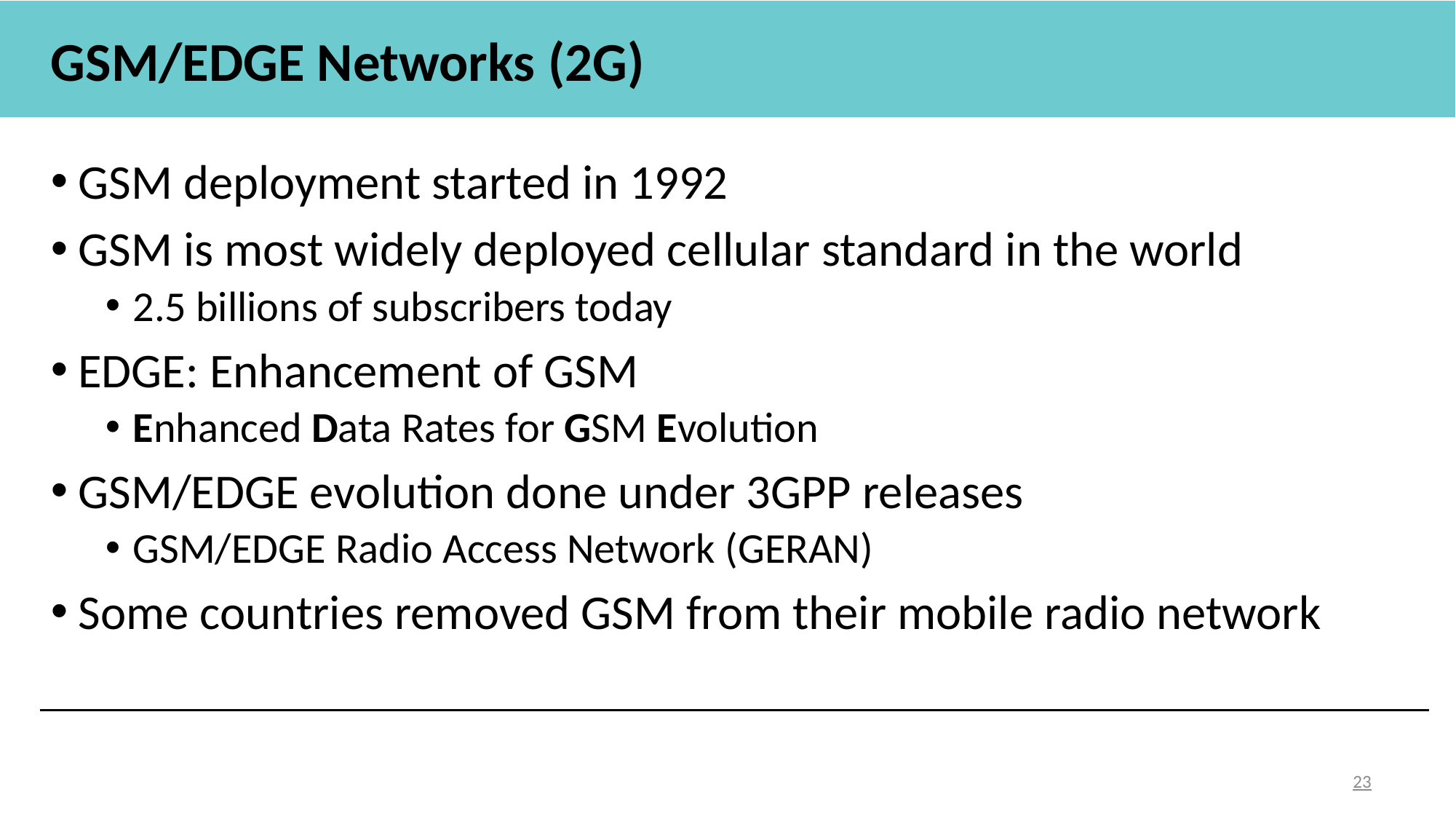

# GSM/EDGE Networks (2G)
GSM deployment started in 1992
GSM is most widely deployed cellular standard in the world
2.5 billions of subscribers today
EDGE: Enhancement of GSM
Enhanced Data Rates for GSM Evolution
GSM/EDGE evolution done under 3GPP releases
GSM/EDGE Radio Access Network (GERAN)
Some countries removed GSM from their mobile radio network